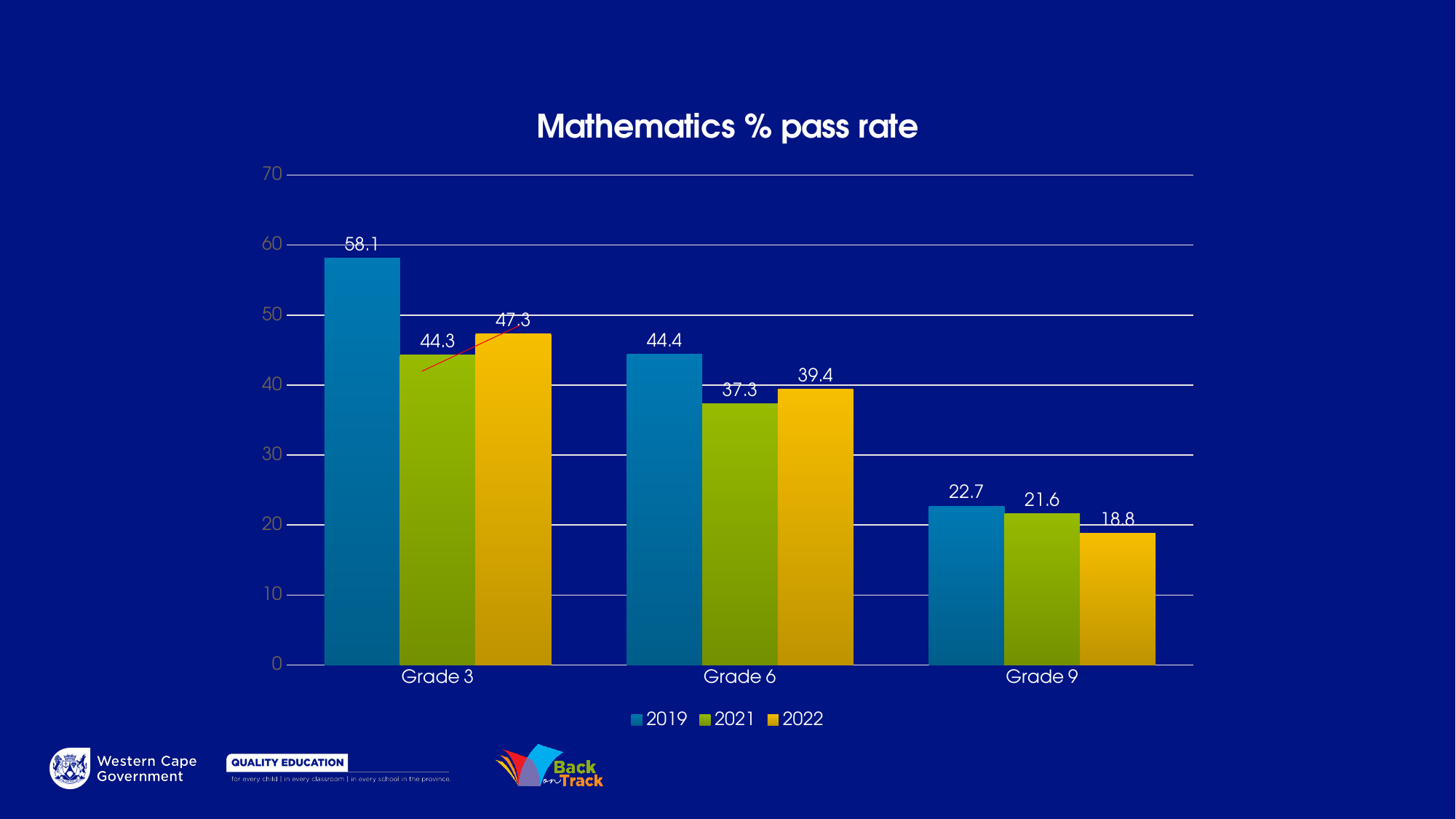

### Chart: Mathematics % pass rate

| Category | 2019 | 2021 | 2022 |
|---|---|---|---|
| Grade 3 | 58.1 | 44.3 | 47.3 |
| Grade 6 | 44.4 | 37.3 | 39.4 |
| Grade 9 | 22.7 | 21.6 | 18.8 |